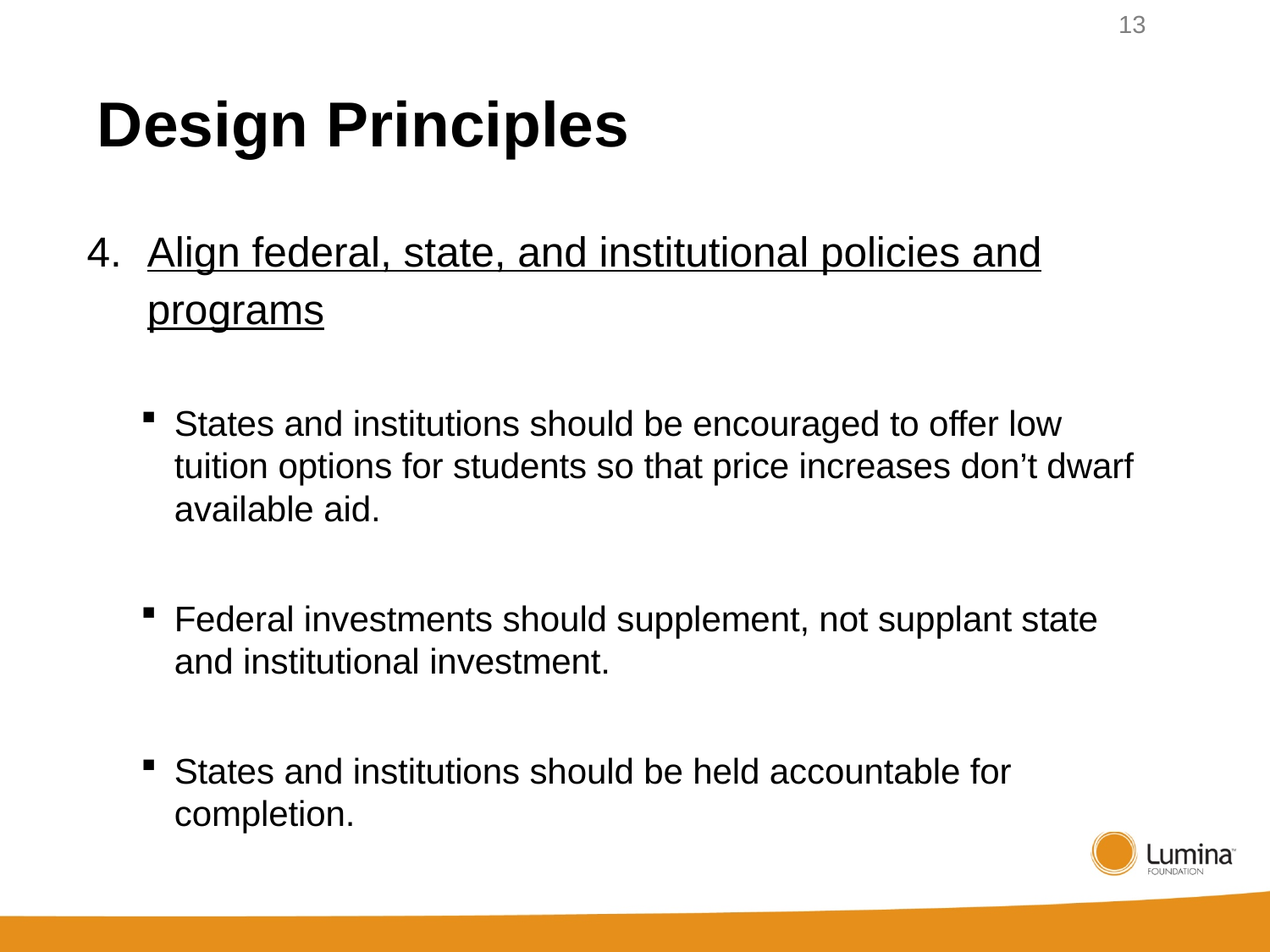

13
# Design Principles
Align federal, state, and institutional policies and programs

States and institutions should be encouraged to offer low tuition options for students so that price increases don’t dwarf available aid.

Federal investments should supplement, not supplant state and institutional investment.

States and institutions should be held accountable for completion.